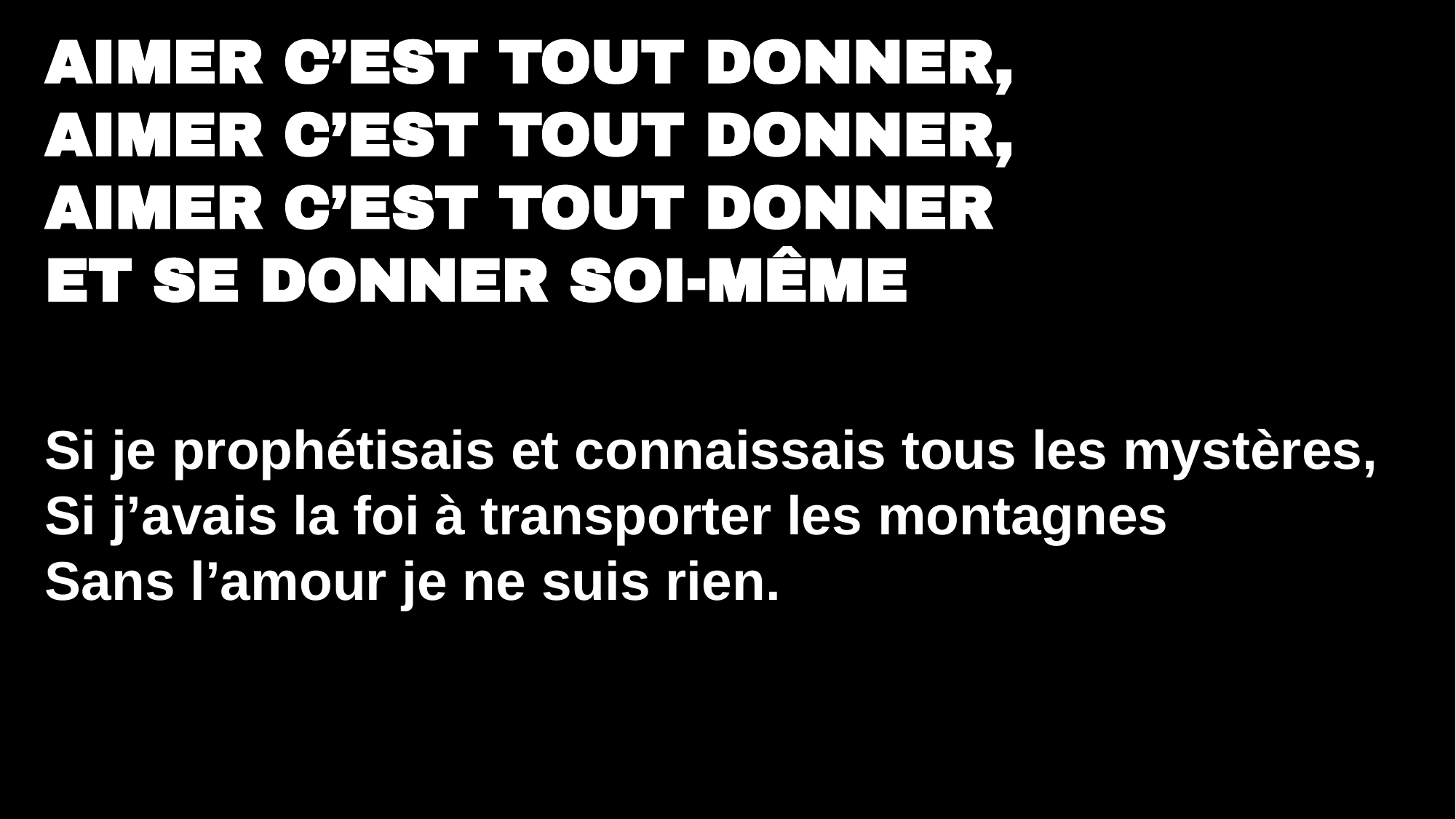

Aimer c’est tout donner,
aimer c’est tout donner,
Aimer c’est tout donner
et se donner soi-même
Si je prophétisais et connaissais tous les mystères,
Si j’avais la foi à transporter les montagnes
Sans l’amour je ne suis rien.